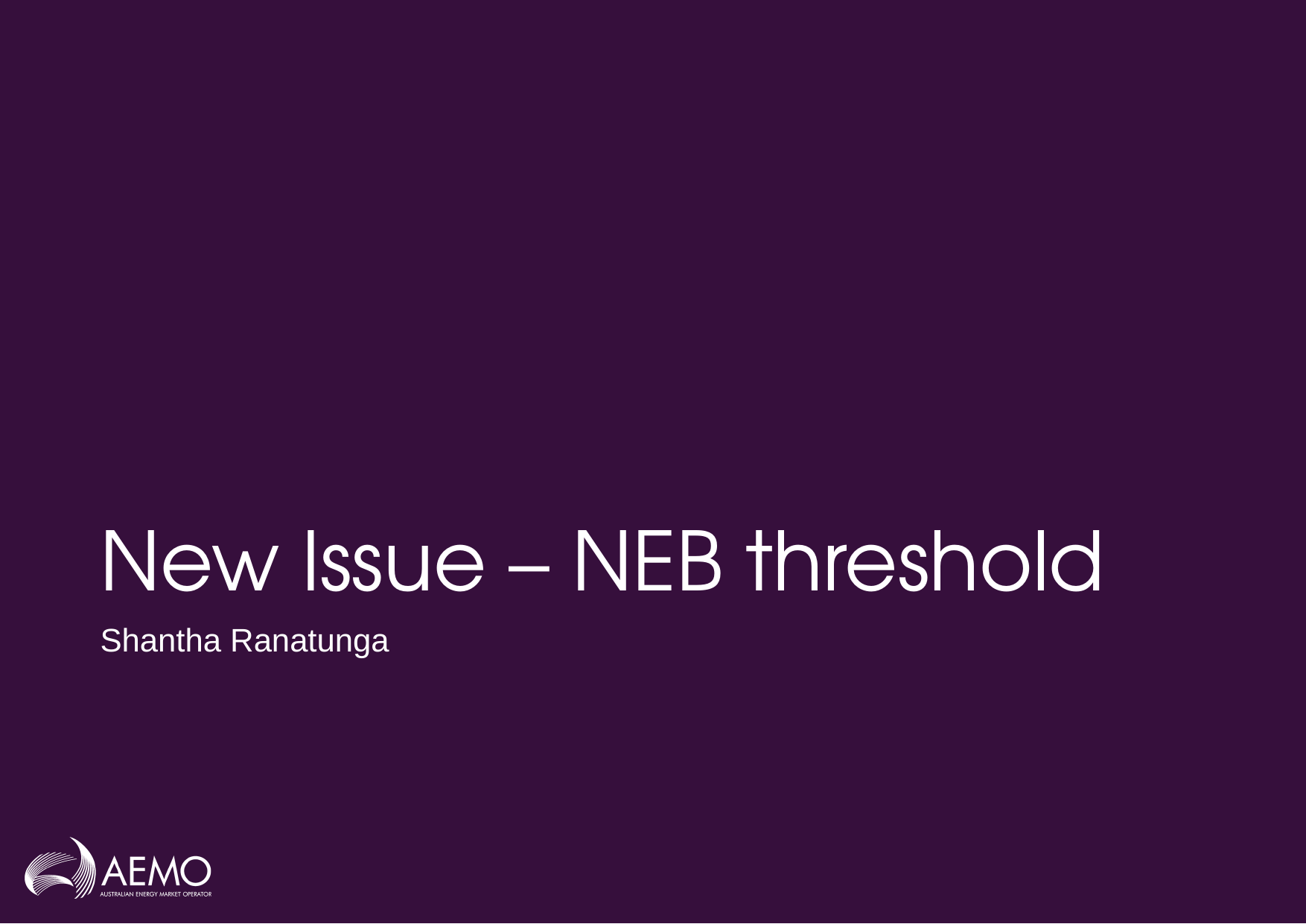

# New Issue – NEB threshold
Shantha Ranatunga